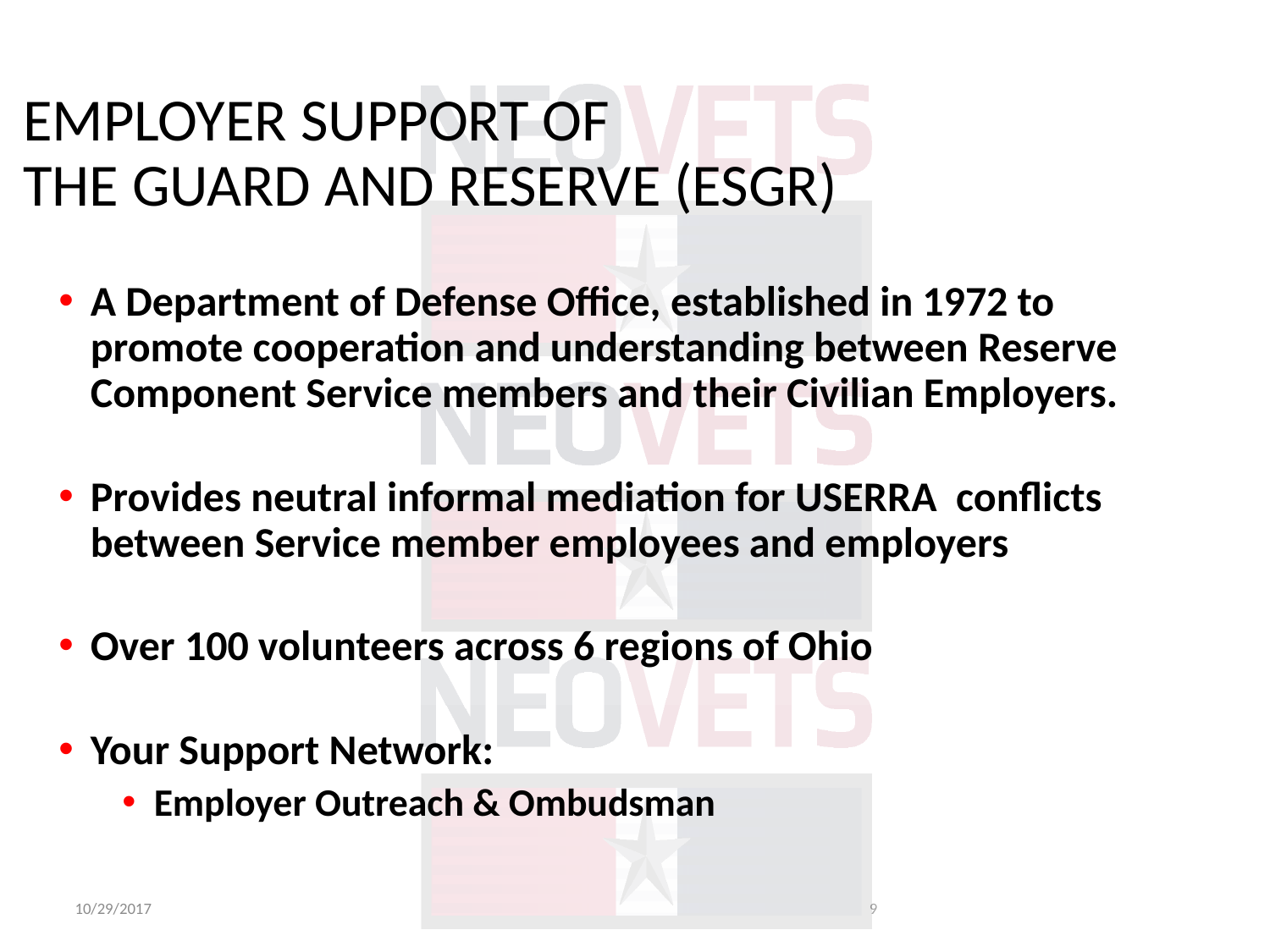

EMPLOYER SUPPORT OF
THE GUARD AND RESERVE (ESGR)
A Department of Defense Office, established in 1972 to promote cooperation and understanding between Reserve Component Service members and their Civilian Employers.

Provides neutral informal mediation for USERRA  conflicts between Service member employees and employers

Over 100 volunteers across 6 regions of Ohio

Your Support Network:
Employer Outreach & Ombudsman